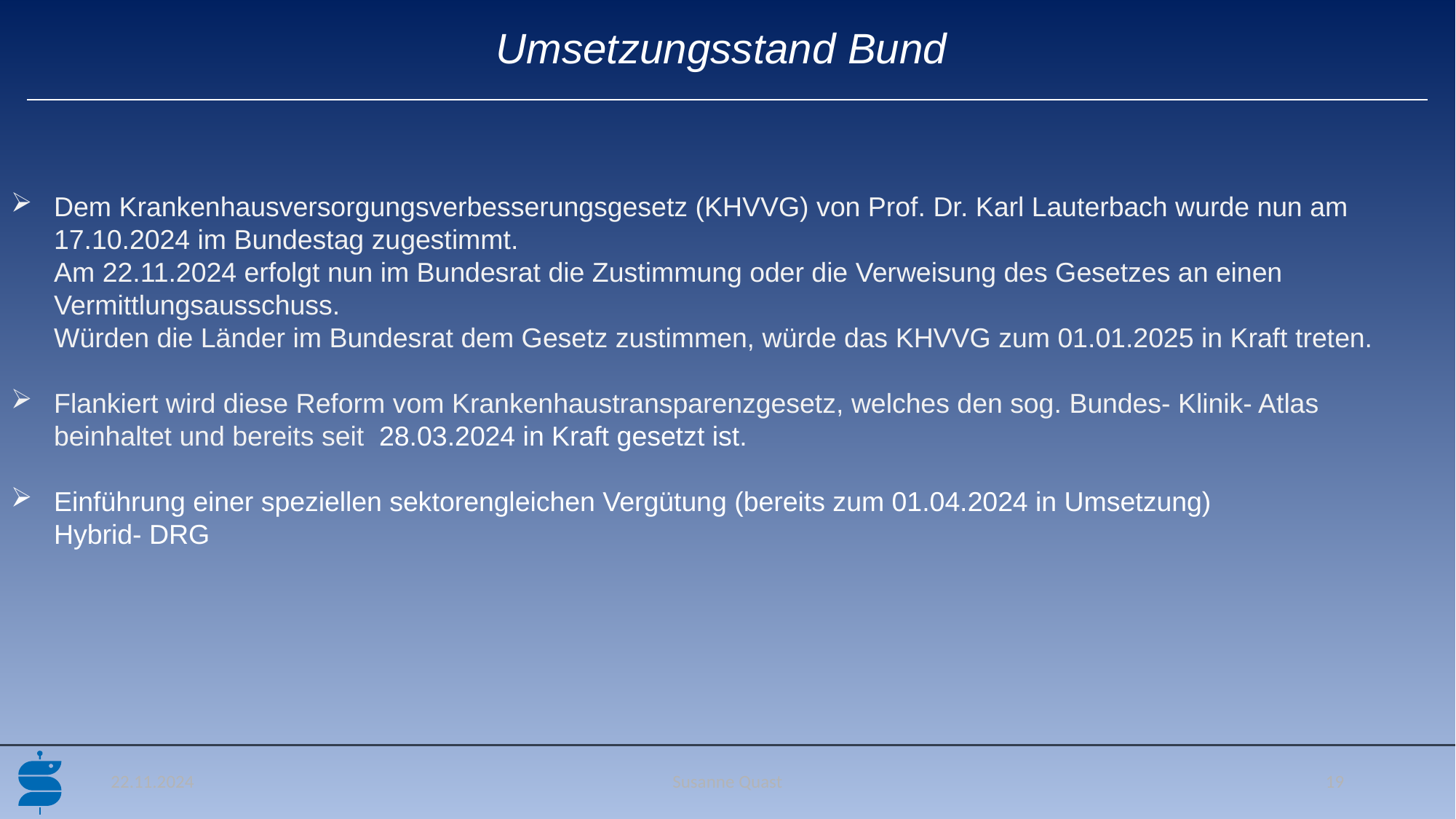

# Umsetzungsstand Bund

Dem Krankenhausversorgungsverbesserungsgesetz (KHVVG) von Prof. Dr. Karl Lauterbach wurde nun am
17.10.2024 im Bundestag zugestimmt.
Am 22.11.2024 erfolgt nun im Bundesrat die Zustimmung oder die Verweisung des Gesetzes an einen Vermittlungsausschuss.
Würden die Länder im Bundesrat dem Gesetz zustimmen, würde das KHVVG zum 01.01.2025 in Kraft treten.

Flankiert wird diese Reform vom Krankenhaustransparenzgesetz, welches den sog. Bundes- Klinik- Atlas beinhaltet und bereits seit  28.03.2024 in Kraft gesetzt ist.

Einführung einer speziellen sektorengleichen Vergütung (bereits zum 01.04.2024 in Umsetzung)
Hybrid- DRG

22.11.2024
Susanne Quast
19